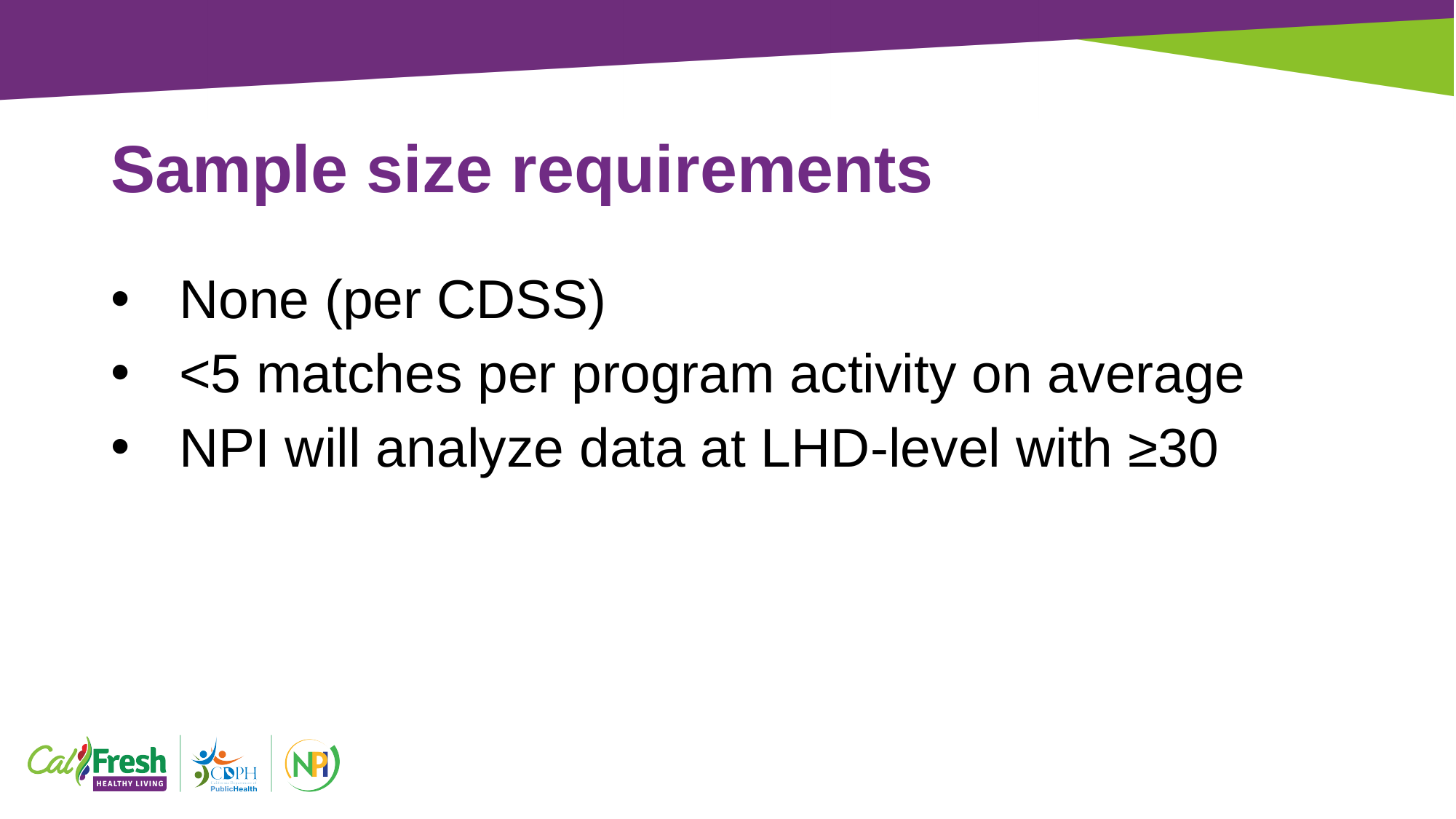

# Sample size requirements
None (per CDSS)
<5 matches per program activity on average
NPI will analyze data at LHD-level with ≥30